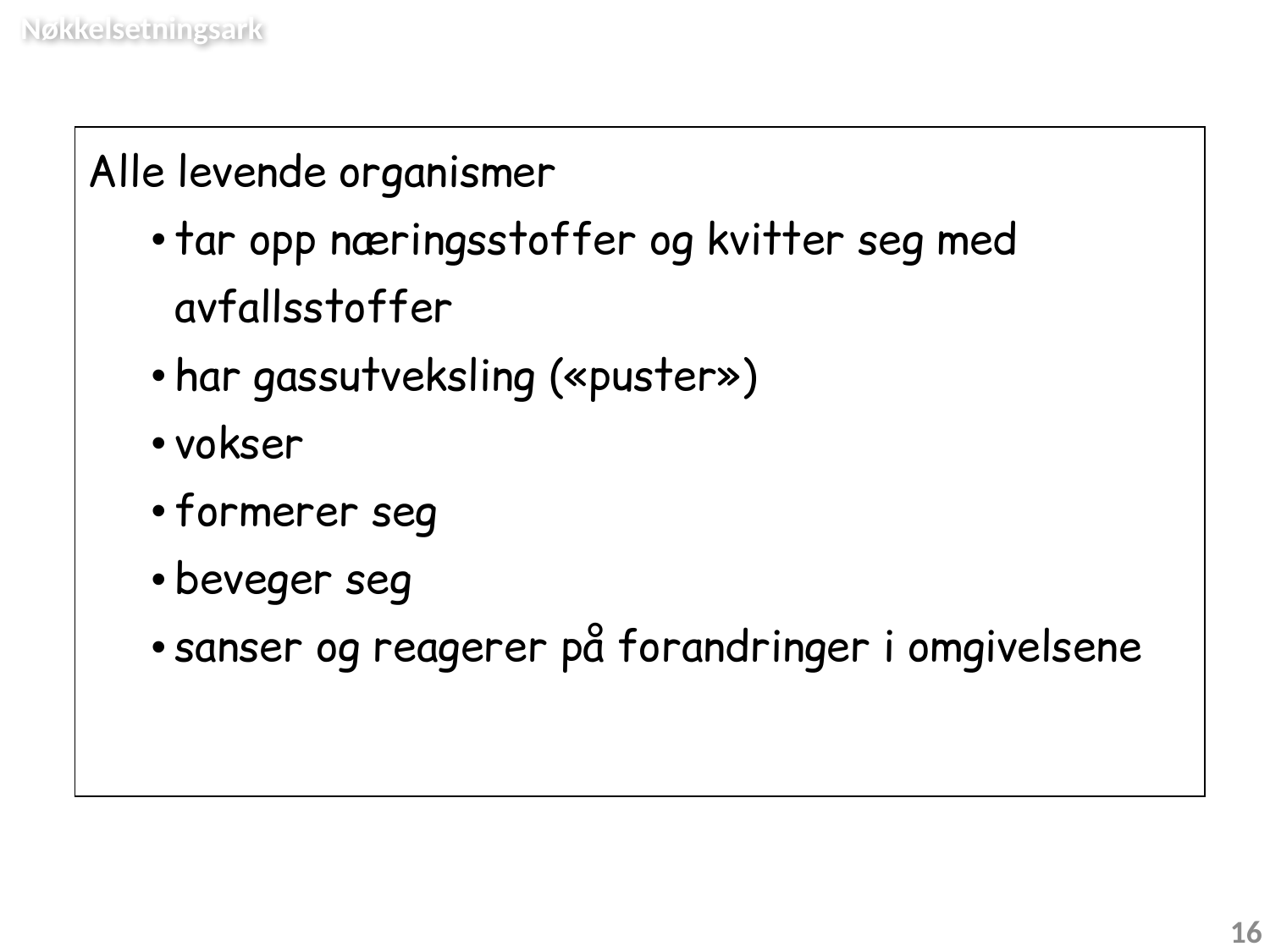

Nøkkelsetningsark
| Alle levende organismer tar opp næringsstoffer og kvitter seg med avfallsstoffer har gassutveksling («puster») vokser formerer seg beveger seg sanser og reagerer på forandringer i omgivelsene |
| --- |
16